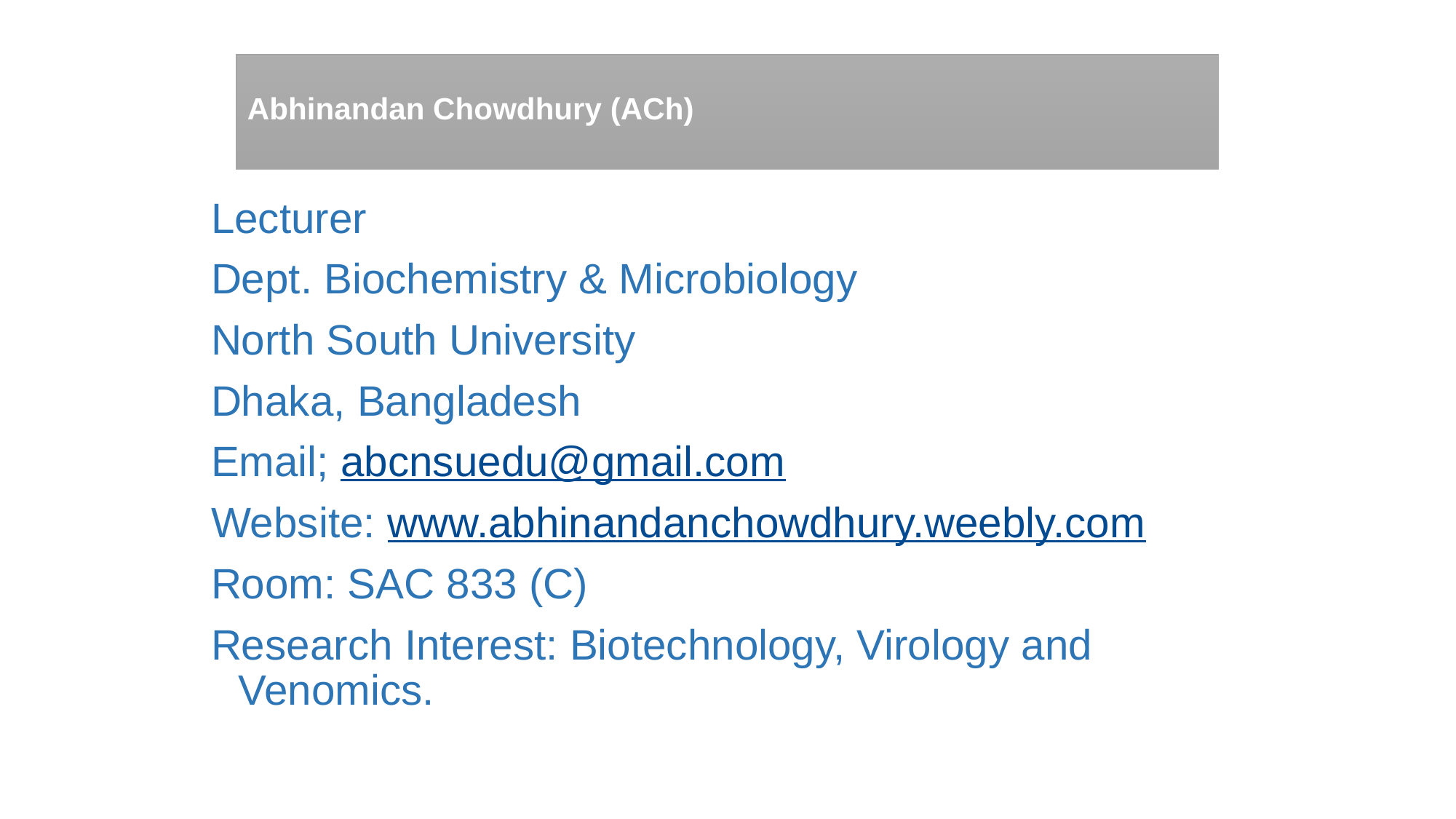

# Abhinandan Chowdhury (ACh)
Lecturer
Dept. Biochemistry & Microbiology
North South University
Dhaka, Bangladesh
Email; abcnsuedu@gmail.com
Website: www.abhinandanchowdhury.weebly.com
Room: SAC 833 (C)
Research Interest: Biotechnology, Virology and Venomics.